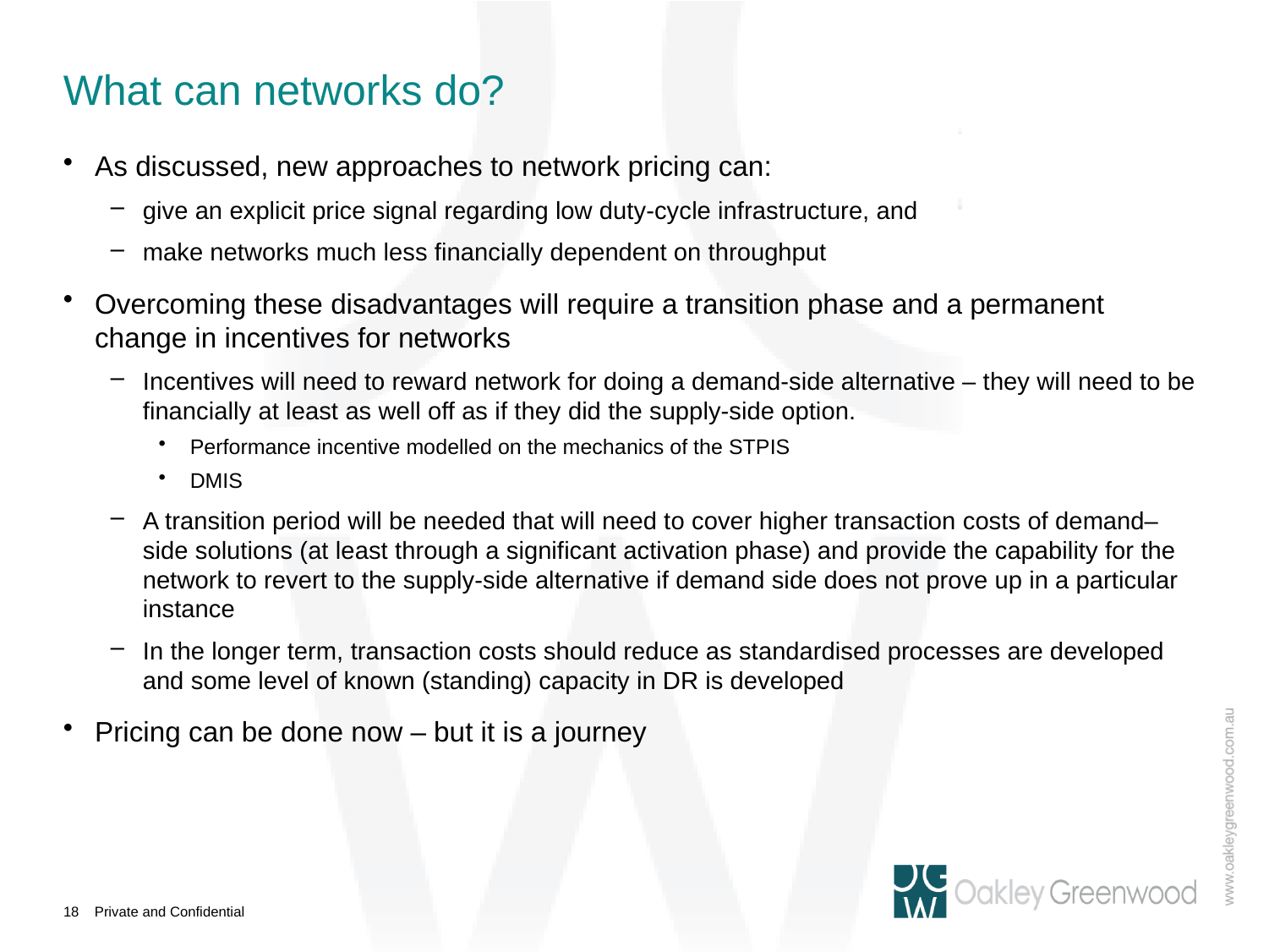

# What can networks do?
As discussed, new approaches to network pricing can:
give an explicit price signal regarding low duty-cycle infrastructure, and
make networks much less financially dependent on throughput
Overcoming these disadvantages will require a transition phase and a permanent change in incentives for networks
Incentives will need to reward network for doing a demand-side alternative – they will need to be financially at least as well off as if they did the supply-side option.
Performance incentive modelled on the mechanics of the STPIS
DMIS
A transition period will be needed that will need to cover higher transaction costs of demand–side solutions (at least through a significant activation phase) and provide the capability for the network to revert to the supply-side alternative if demand side does not prove up in a particular instance
In the longer term, transaction costs should reduce as standardised processes are developed and some level of known (standing) capacity in DR is developed
Pricing can be done now – but it is a journey

18